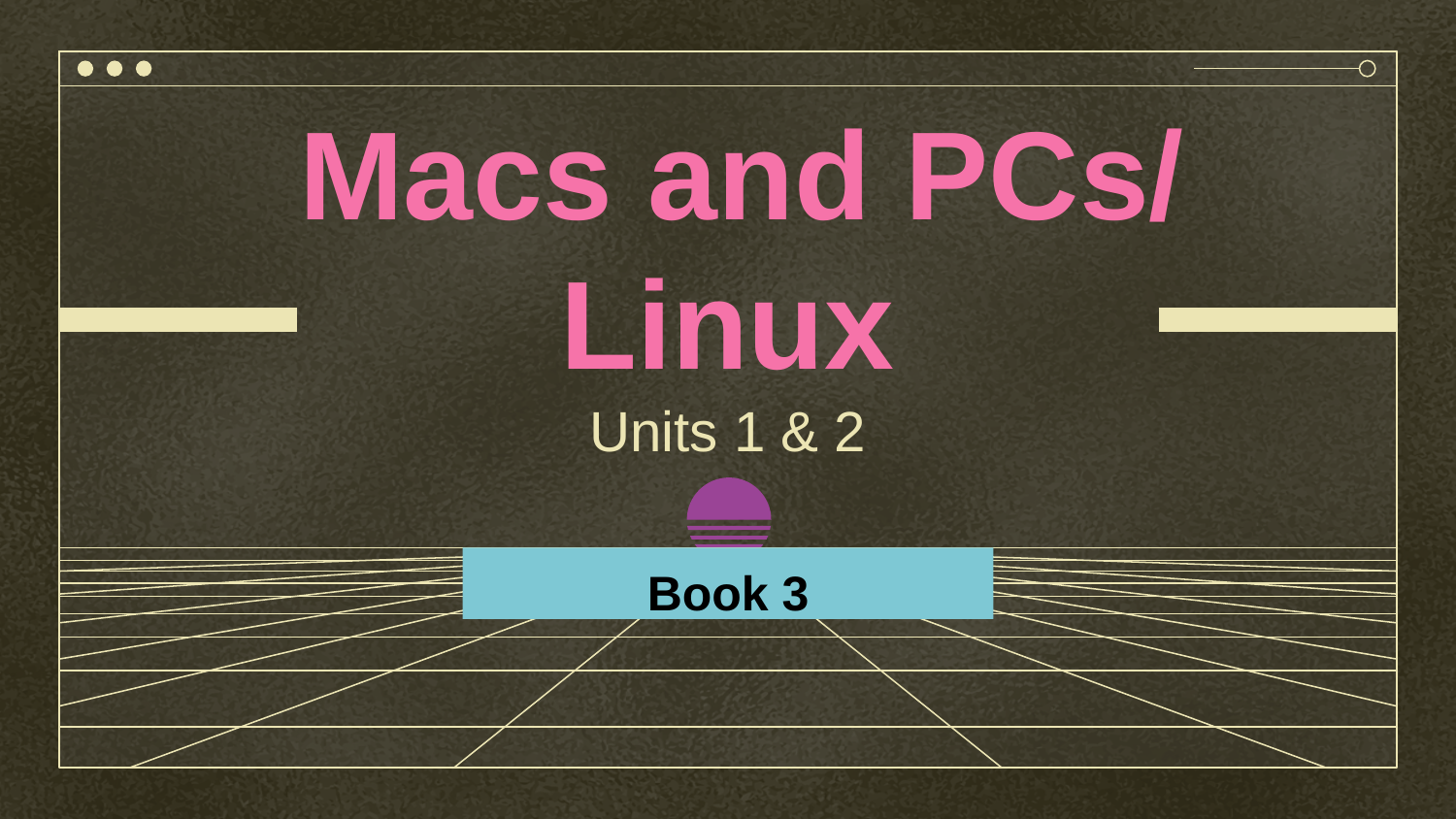

# Macs and PCs/ Linux Units 1 & 2
Book 3